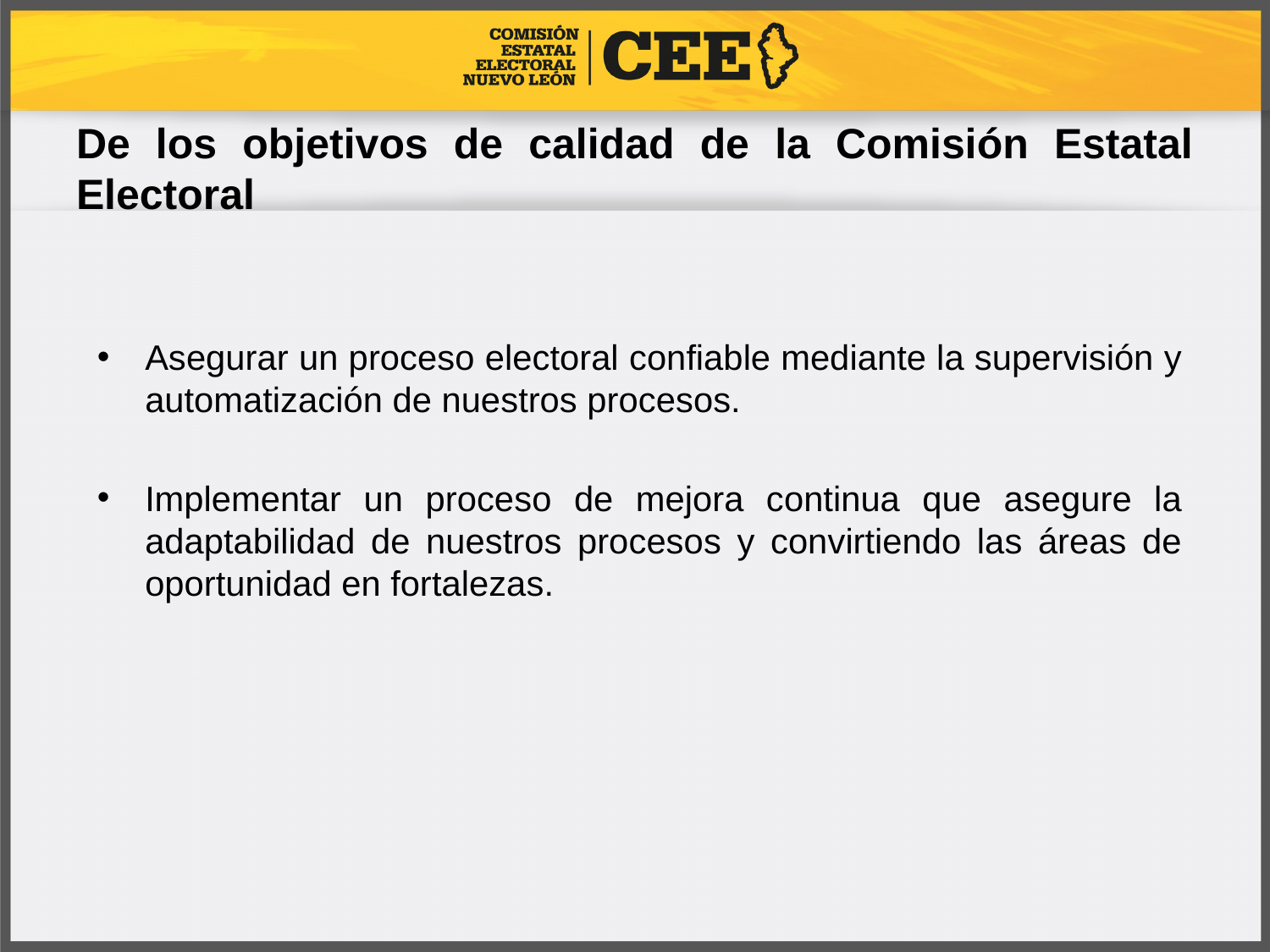

# De los objetivos de calidad de la Comisión Estatal Electoral
Asegurar un proceso electoral confiable mediante la supervisión y automatización de nuestros procesos.

Implementar un proceso de mejora continua que asegure la adaptabilidad de nuestros procesos y convirtiendo las áreas de oportunidad en fortalezas.